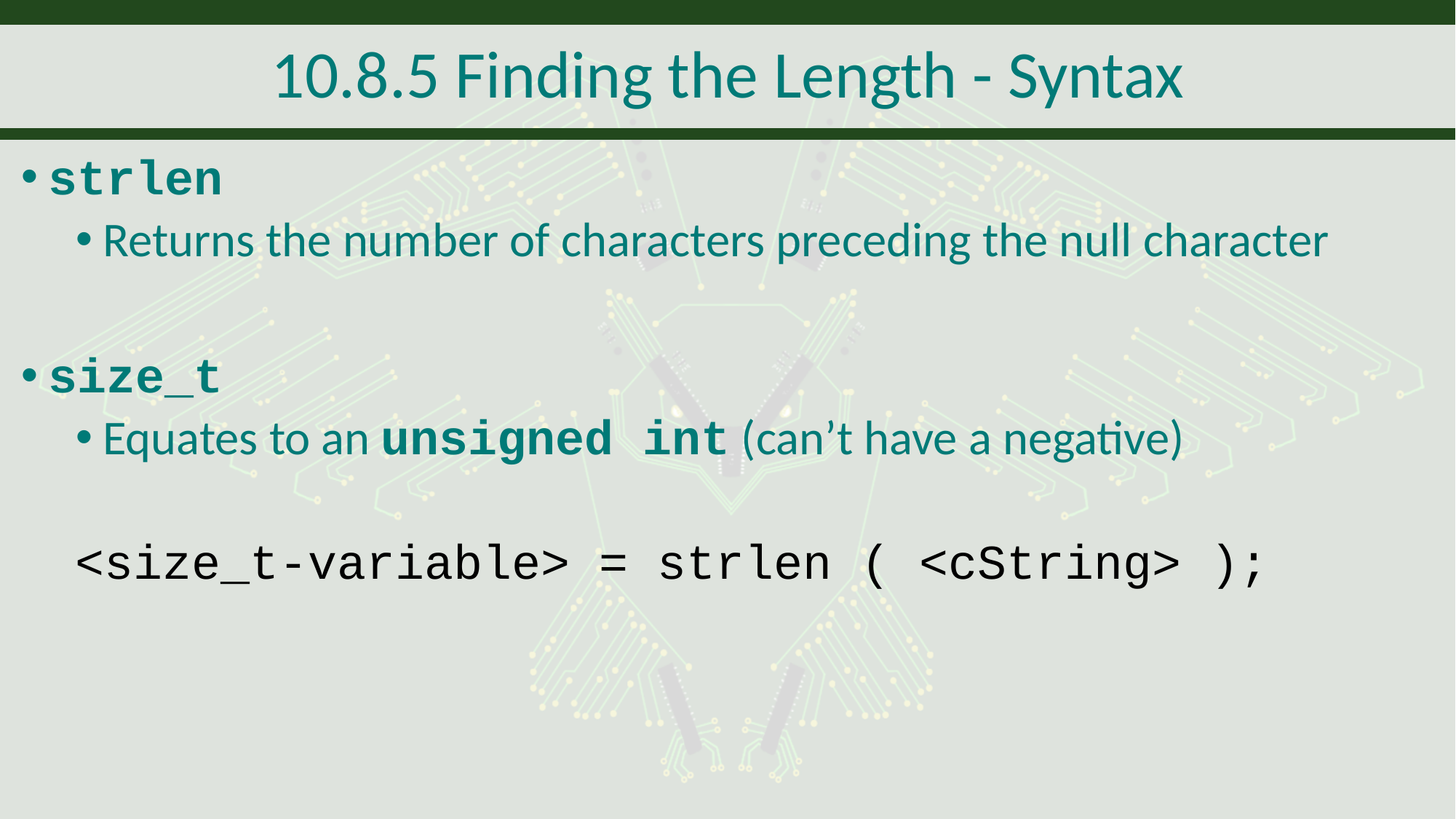

# 10.8.5 Finding the Length - Syntax
strlen
Returns the number of characters preceding the null character

size_t
Equates to an unsigned int (can’t have a negative)

<size_t-variable> = strlen ( <cString> );